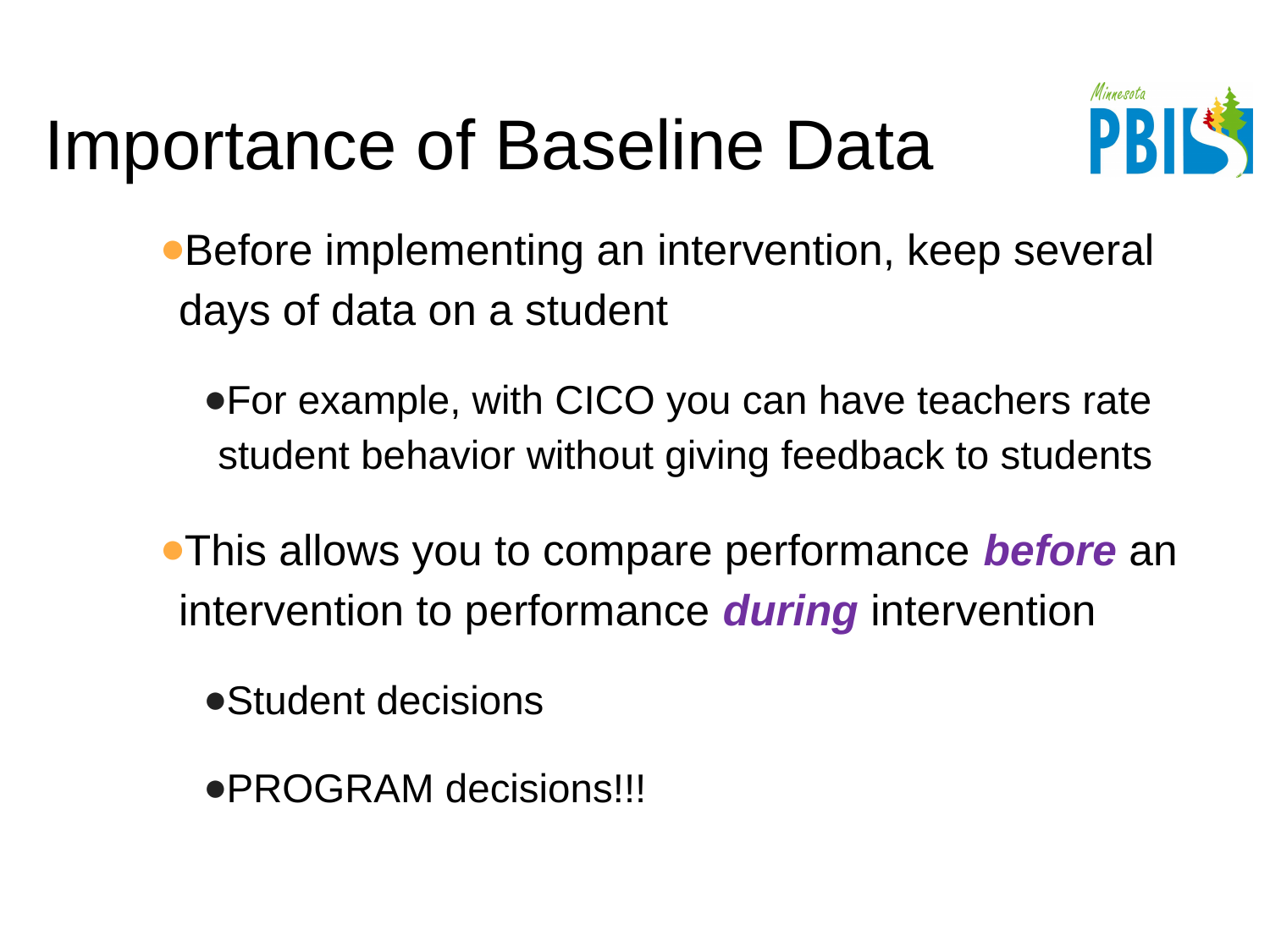

# Importance of Baseline Data
Before implementing an intervention, keep several days of data on a student
For example, with CICO you can have teachers rate student behavior without giving feedback to students
This allows you to compare performance before an intervention to performance during intervention
Student decisions
PROGRAM decisions!!!